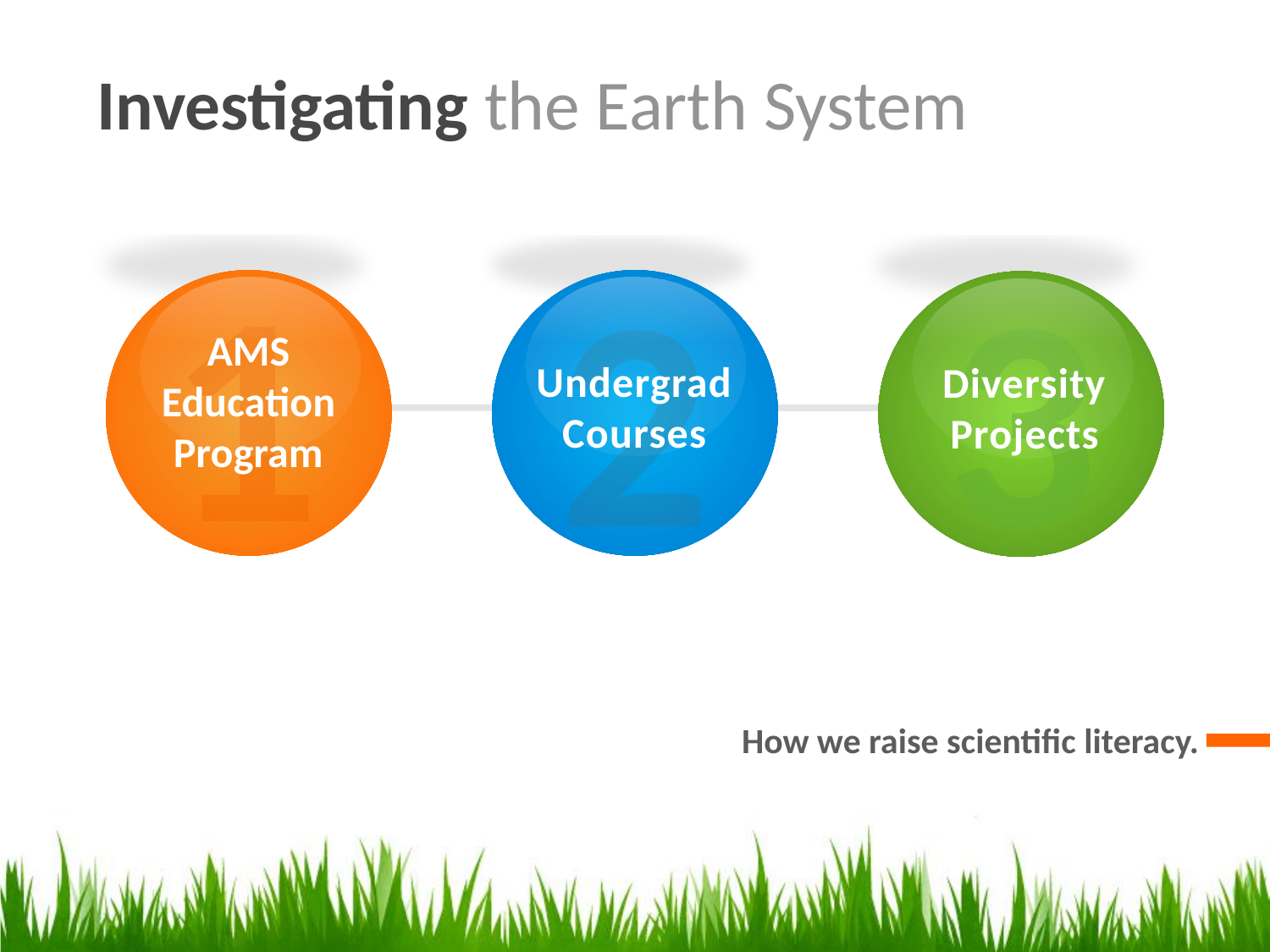

Investigating the Earth System
1

AMS Education Program
3

Diversity Projects
2

Undergrad Courses

How we raise scientific literacy.